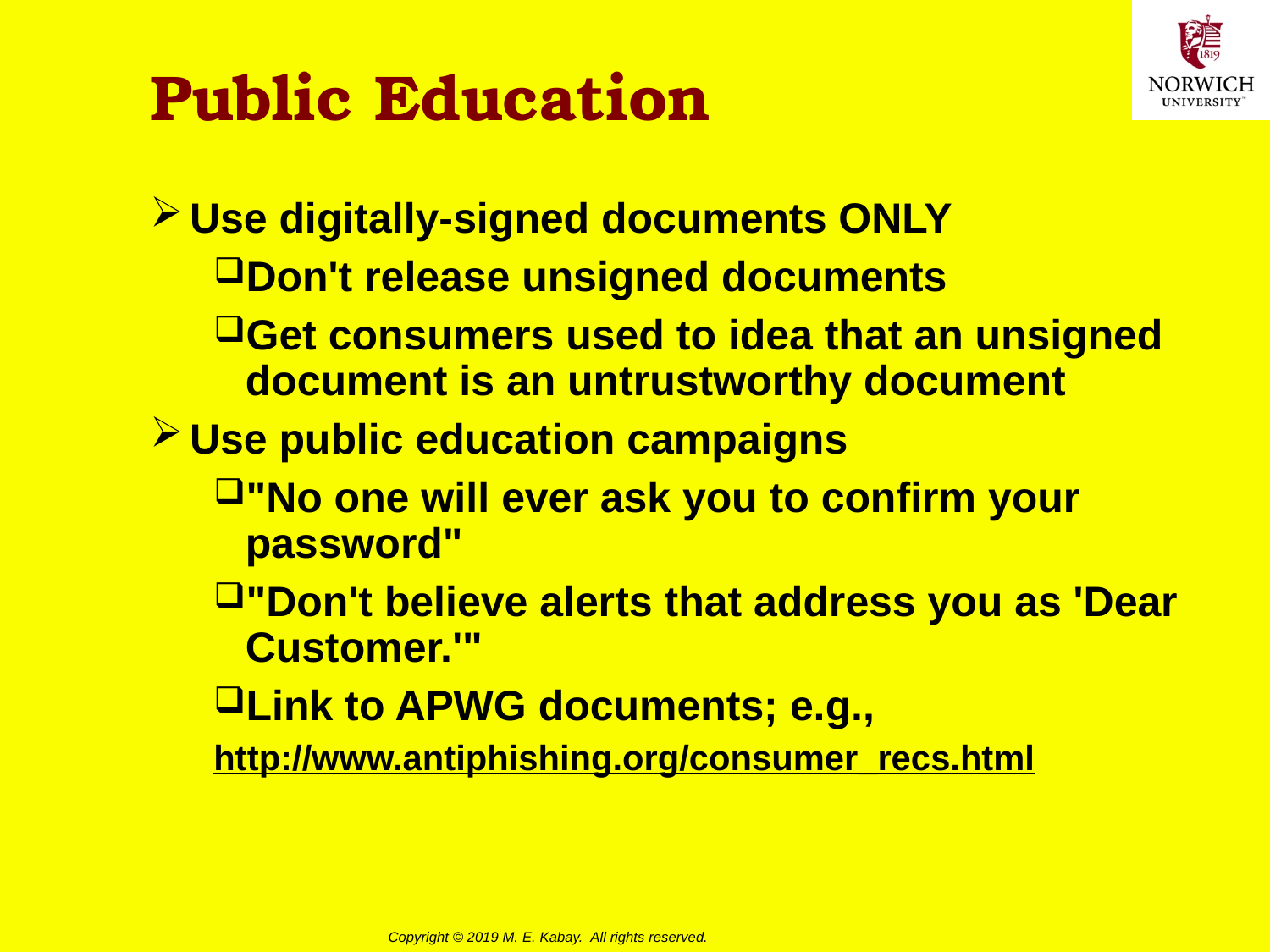

# Public Education
Use digitally-signed documents ONLY
Don't release unsigned documents
Get consumers used to idea that an unsigned document is an untrustworthy document
Use public education campaigns
"No one will ever ask you to confirm your password"
"Don't believe alerts that address you as 'Dear Customer.'"
Link to APWG documents; e.g.,
http://www.antiphishing.org/consumer_recs.html